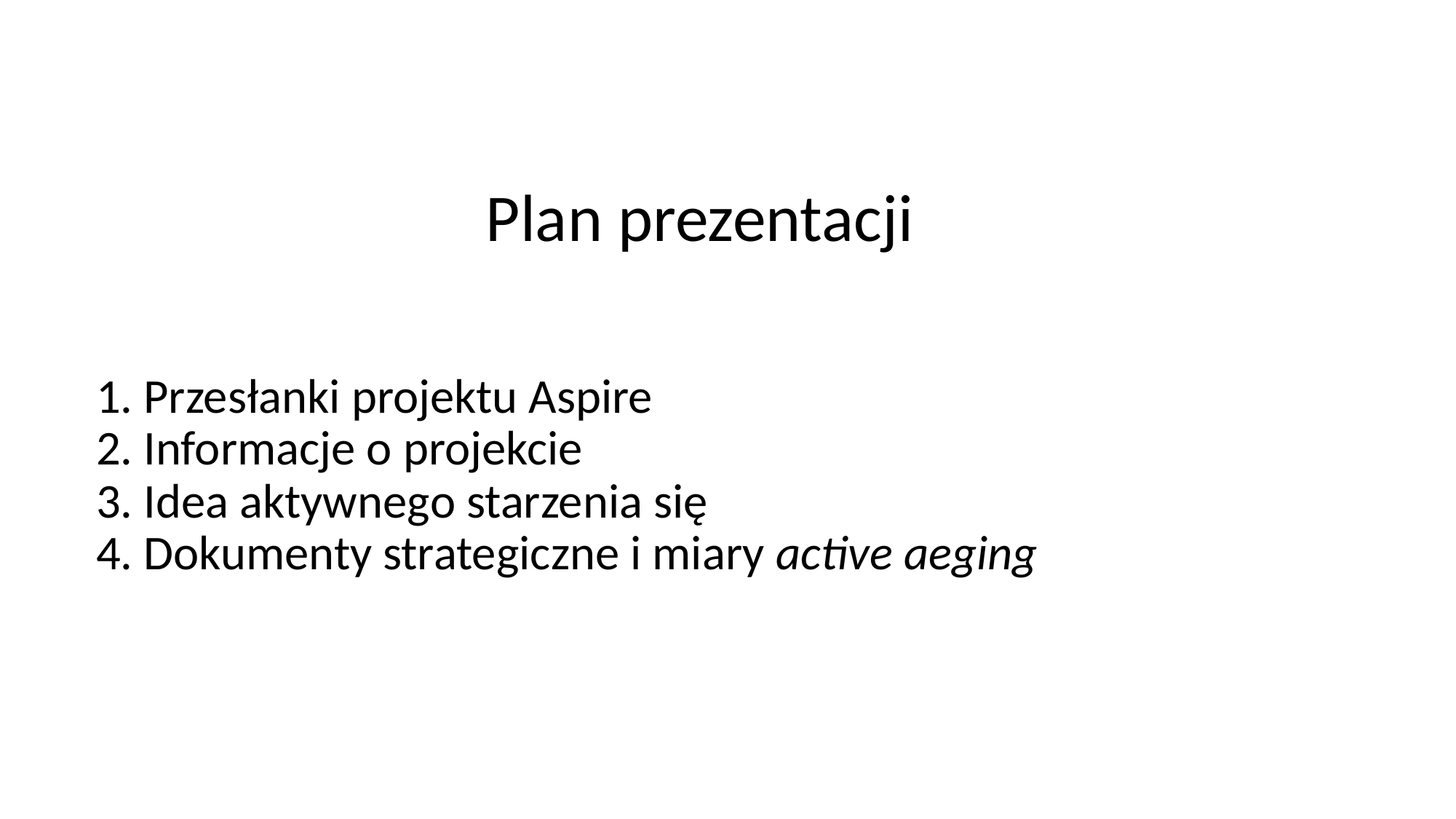

Plan prezentacji
# 1. Przesłanki projektu Aspire 2. Informacje o projekcie 3. Idea aktywnego starzenia się 4. Dokumenty strategiczne i miary active aeging